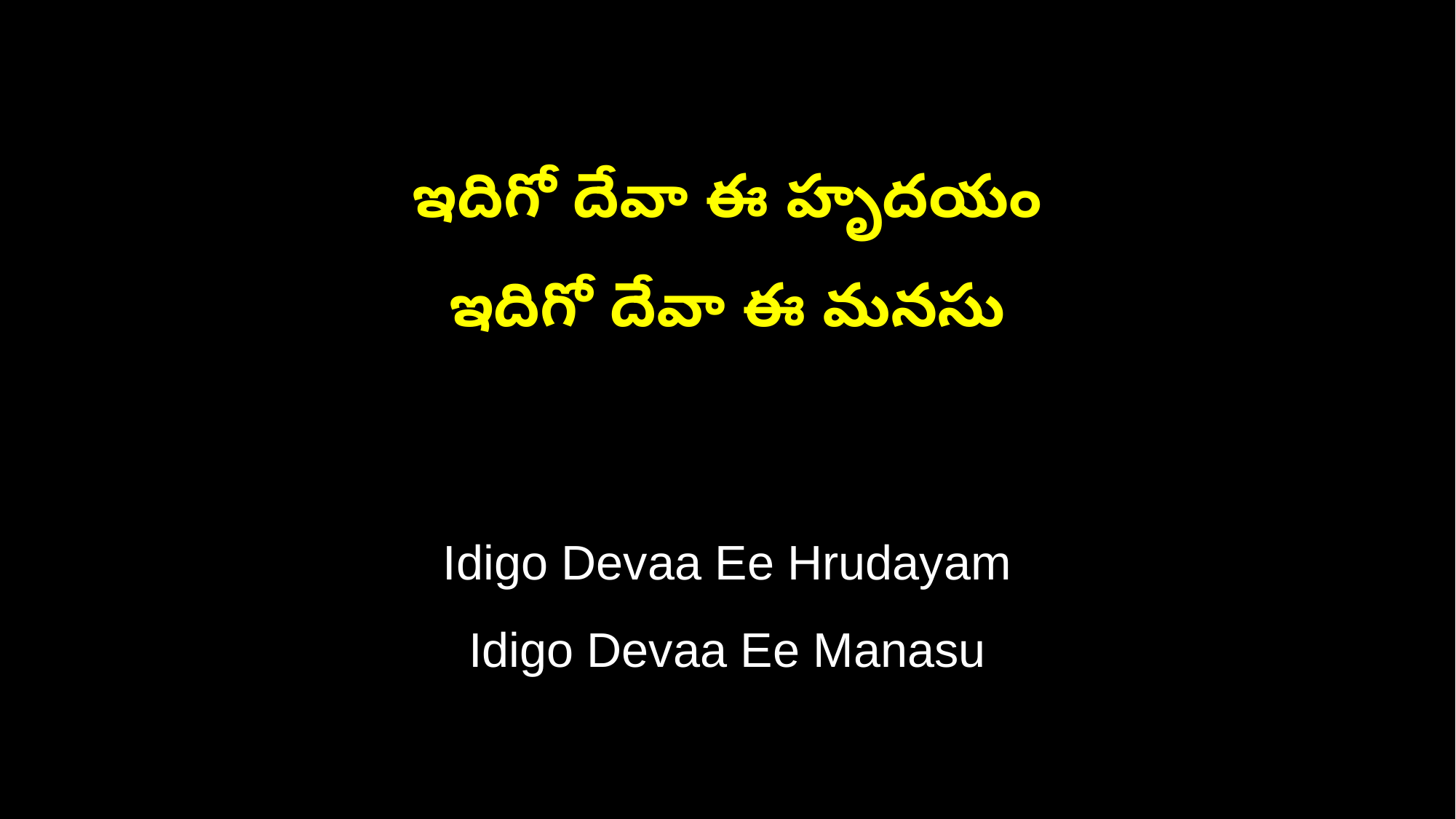

ఇదిగో దేవా ఈ హృదయం
ఇదిగో దేవా ఈ మనసు
Idigo Devaa Ee Hrudayam
Idigo Devaa Ee Manasu